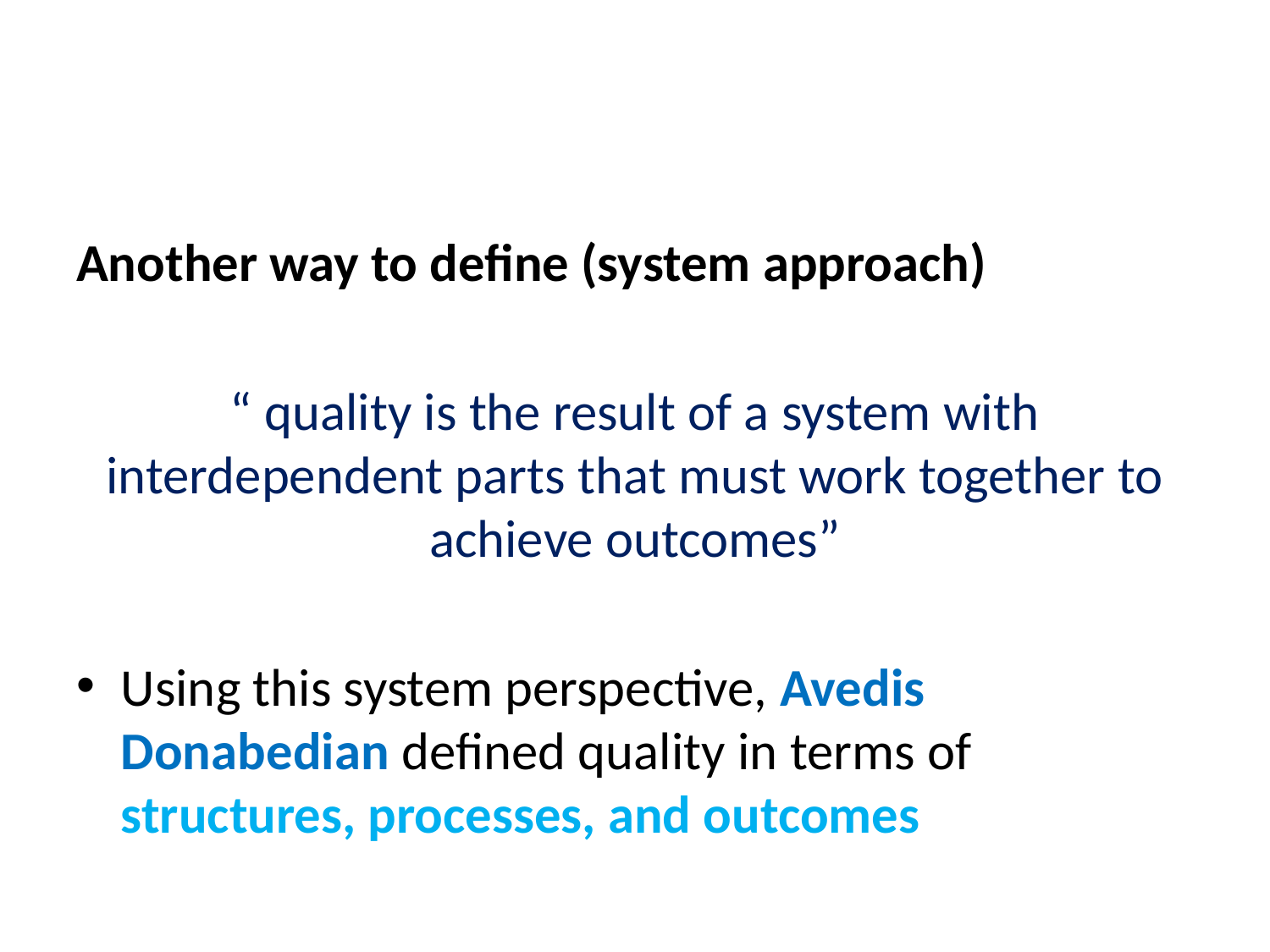

#
Another way to define (system approach)

“ quality is the result of a system with interdependent parts that must work together to achieve outcomes”

Using this system perspective, Avedis Donabedian defined quality in terms of structures, processes, and outcomes